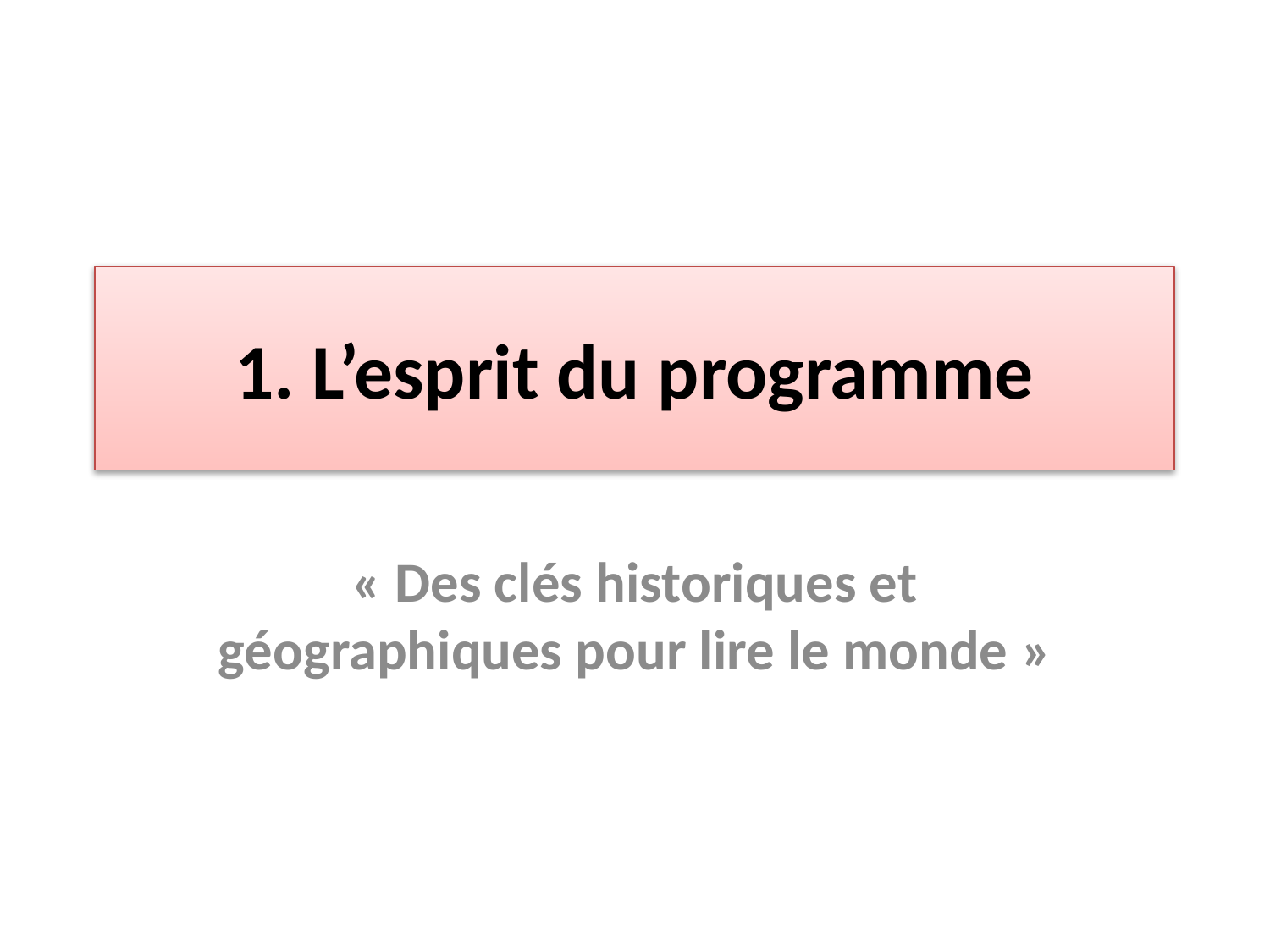

# 1. L’esprit du programme
« Des clés historiques et géographiques pour lire le monde »